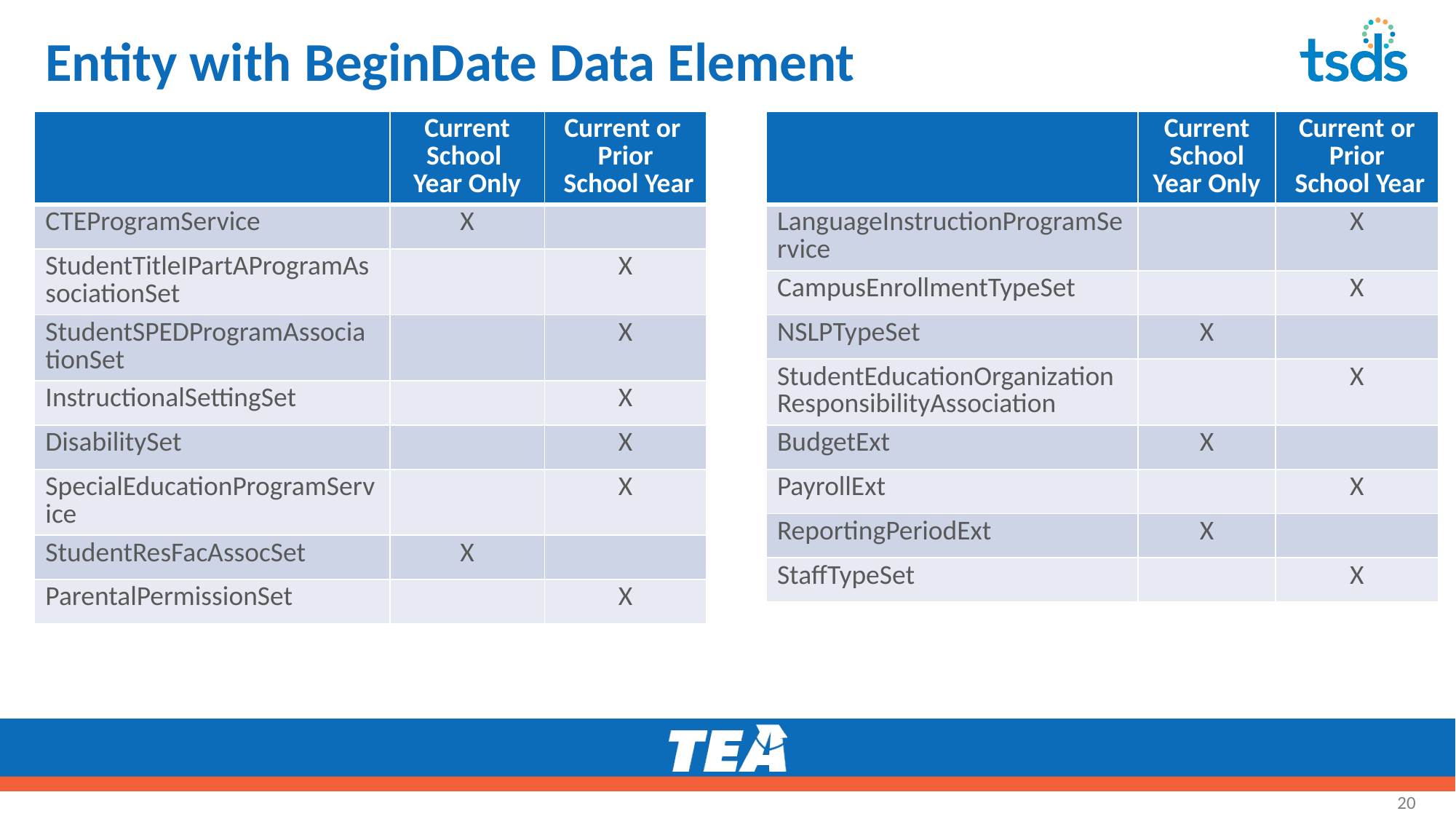

# Entity with BeginDate Data Element
|  | Current School Year Only | Current or  Prior​  School Year |
| --- | --- | --- |
| CTEProgramService | X |  |
| StudentTitleIPartAProgramAssociationSet |  | X |
| StudentSPEDProgramAssociationSet |  | X |
| InstructionalSettingSet |  | X |
| DisabilitySet |  | X |
| SpecialEducationProgramService |  | X |
| StudentResFacAssocSet | X |  |
| ParentalPermissionSet |  | X |
|  | Current School Year Only | Current or Prior​  School Year |
| --- | --- | --- |
| LanguageInstructionProgramService |  | X |
| CampusEnrollmentTypeSet |  | X |
| NSLPTypeSet | X |  |
| StudentEducationOrganizationResponsibilityAssociation |  | X |
| BudgetExt | X |  |
| PayrollExt |  | X |
| ReportingPeriodExt | X |  |
| StaffTypeSet |  | X |
20